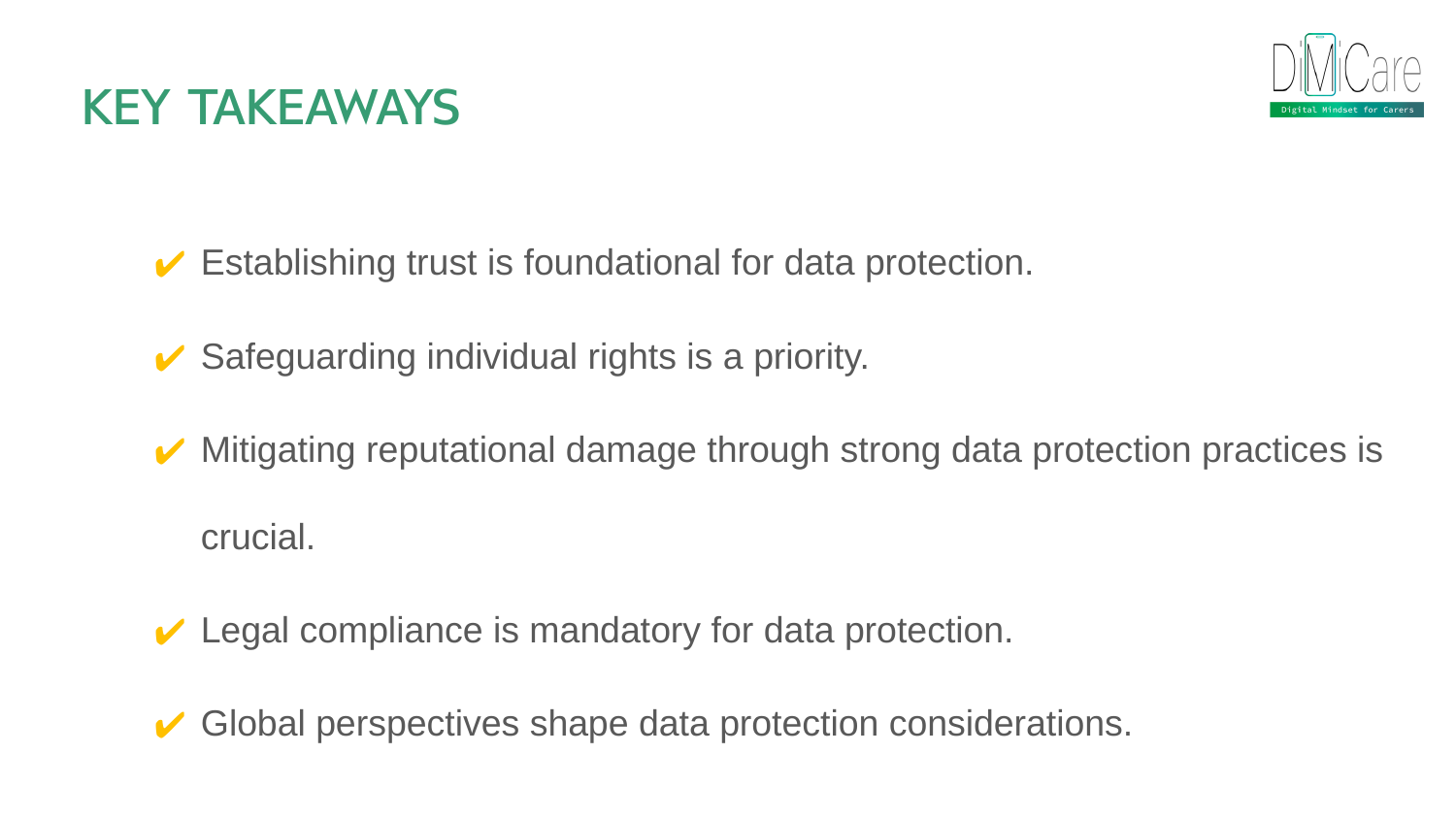

KEY TAKEAWAYS
Establishing trust is foundational for data protection.
Safeguarding individual rights is a priority.
Mitigating reputational damage through strong data protection practices is crucial.
Legal compliance is mandatory for data protection.
Global perspectives shape data protection considerations.